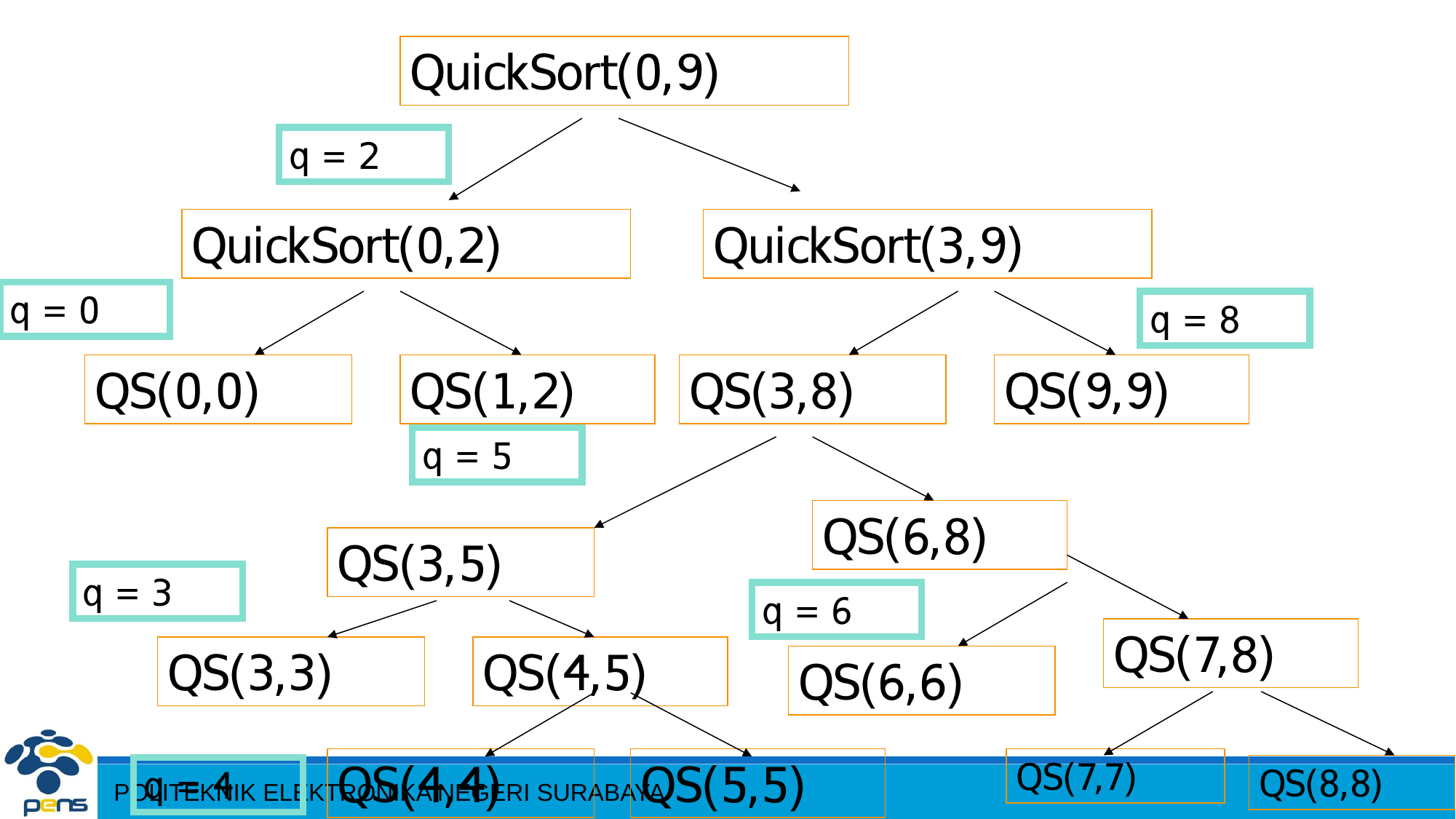

QuickSort(0,9)

q = 2
QuickSort(0,2)
QuickSort(3,9)
q = 0

q = 8
QS(0,0)
QS(1,2)
QS(3,8)
QS(9,9)
q = 5

QS(6,8)
QS(3,5)

q = 3
q = 6

QS(7,8)
QS(3,3)
QS(4,5)
QS(6,6)

QS(4,4)
QS(5,5)
QS(7,7)
QS(8,8)
q = 4